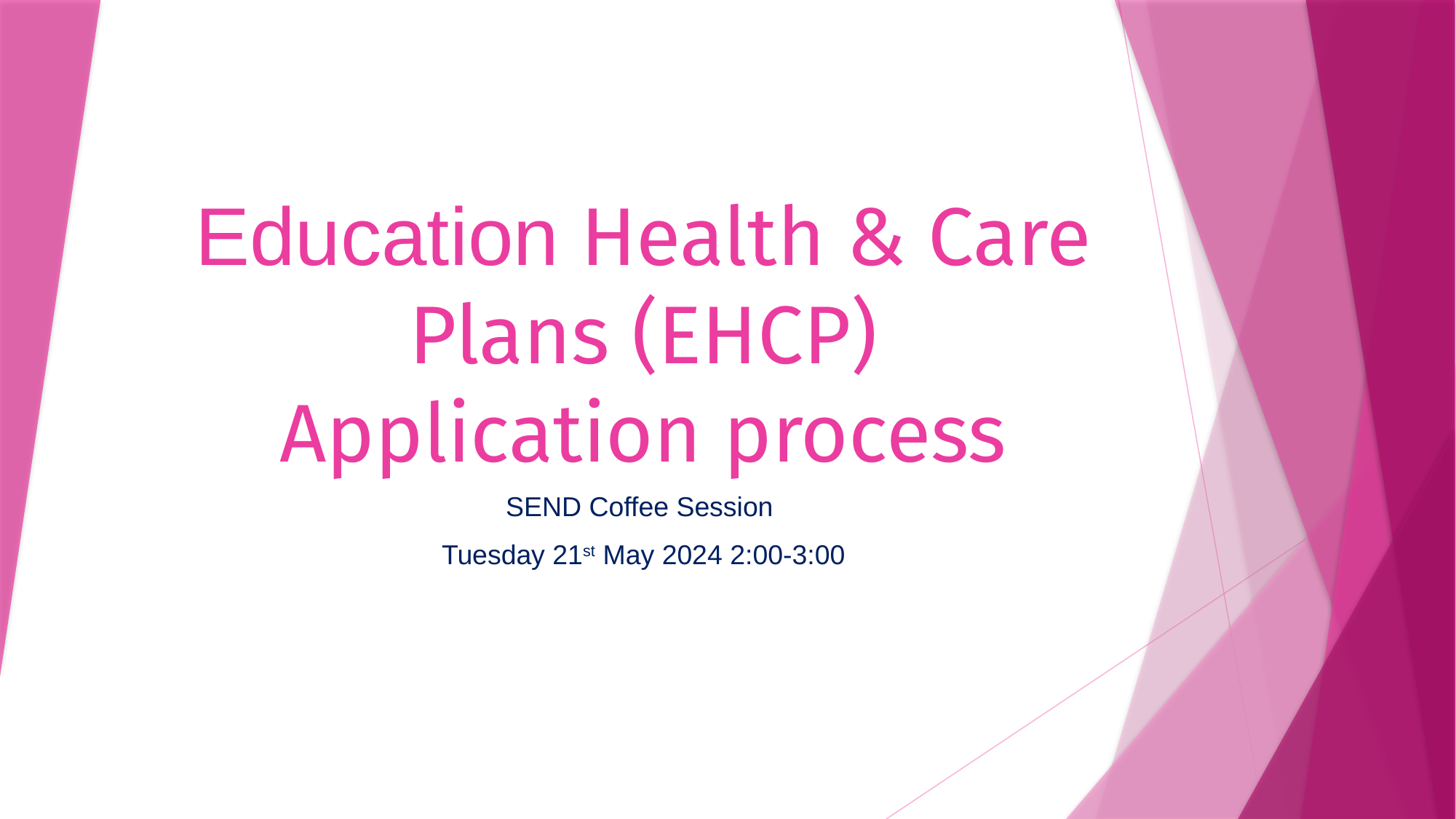

# Education Health & Care Plans (EHCP) Application process
SEND Coffee Session
Tuesday 21st May 2024 2:00-3:00